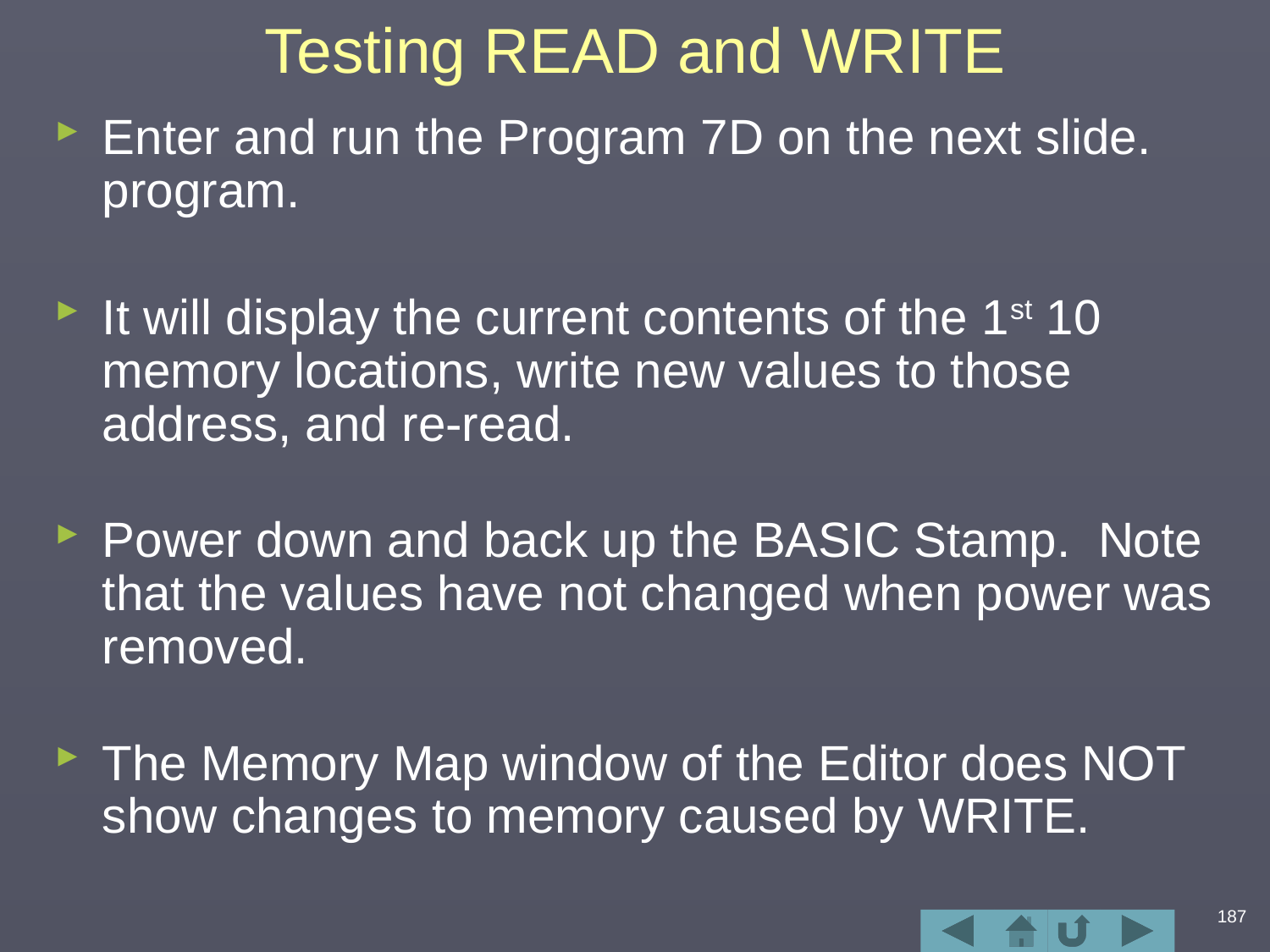

# Testing READ and WRITE
Enter and run the Program 7D on the next slide. program.

It will display the current contents of the 1st 10 memory locations, write new values to those address, and re-read.
Power down and back up the BASIC Stamp.  Note that the values have not changed when power was removed.
The Memory Map window of the Editor does NOT show changes to memory caused by WRITE.
187